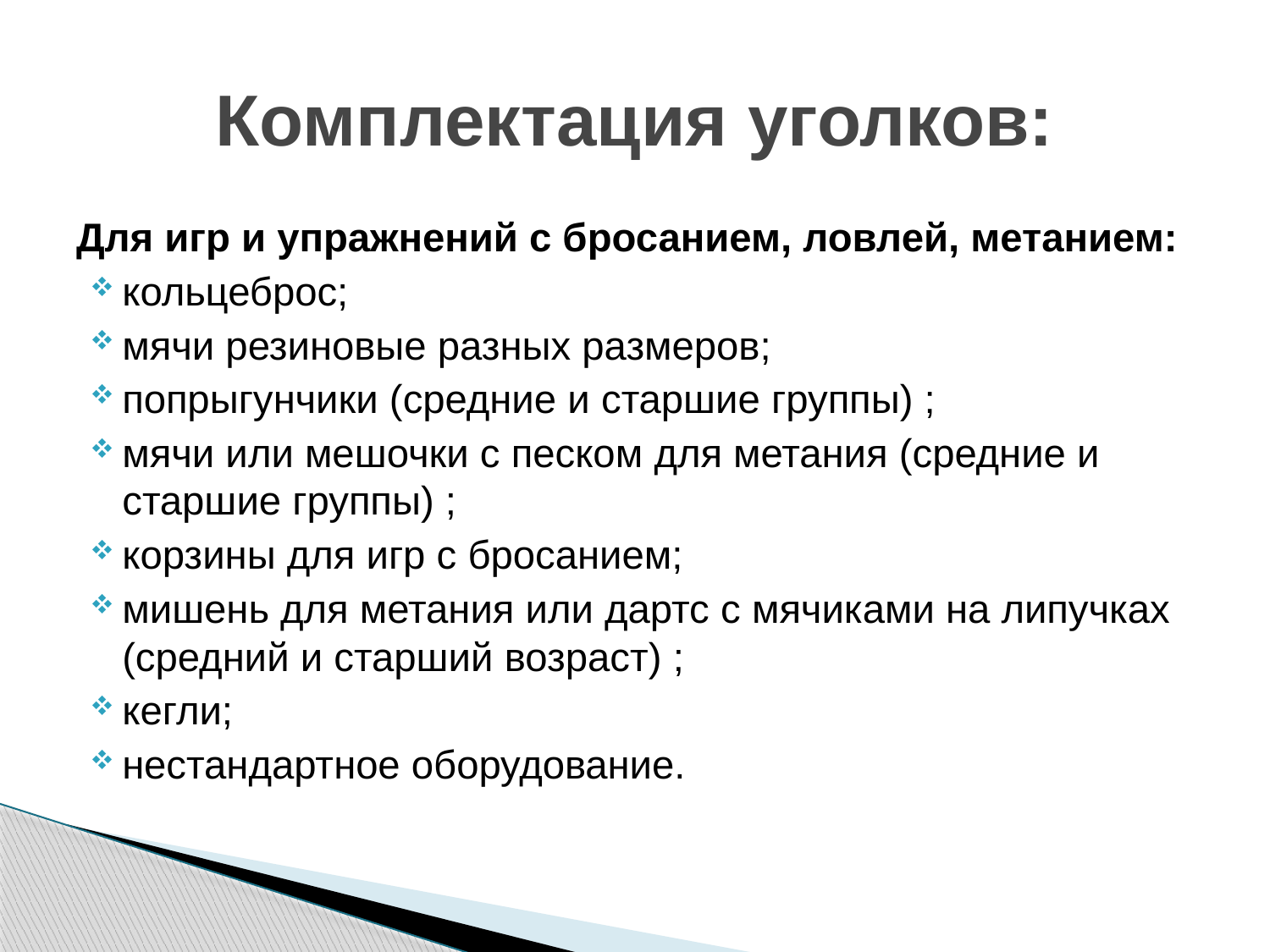

# Комплектация уголков:
Для игр и упражнений с бросанием, ловлей, метанием:
кольцеброс;
мячи резиновые разных размеров;
попрыгунчики (средние и старшие группы) ;
мячи или мешочки с песком для метания (средние и старшие группы) ;
корзины для игр с бросанием;
мишень для метания или дартс с мячиками на липучках (средний и старший возраст) ;
кегли;
нестандартное оборудование.